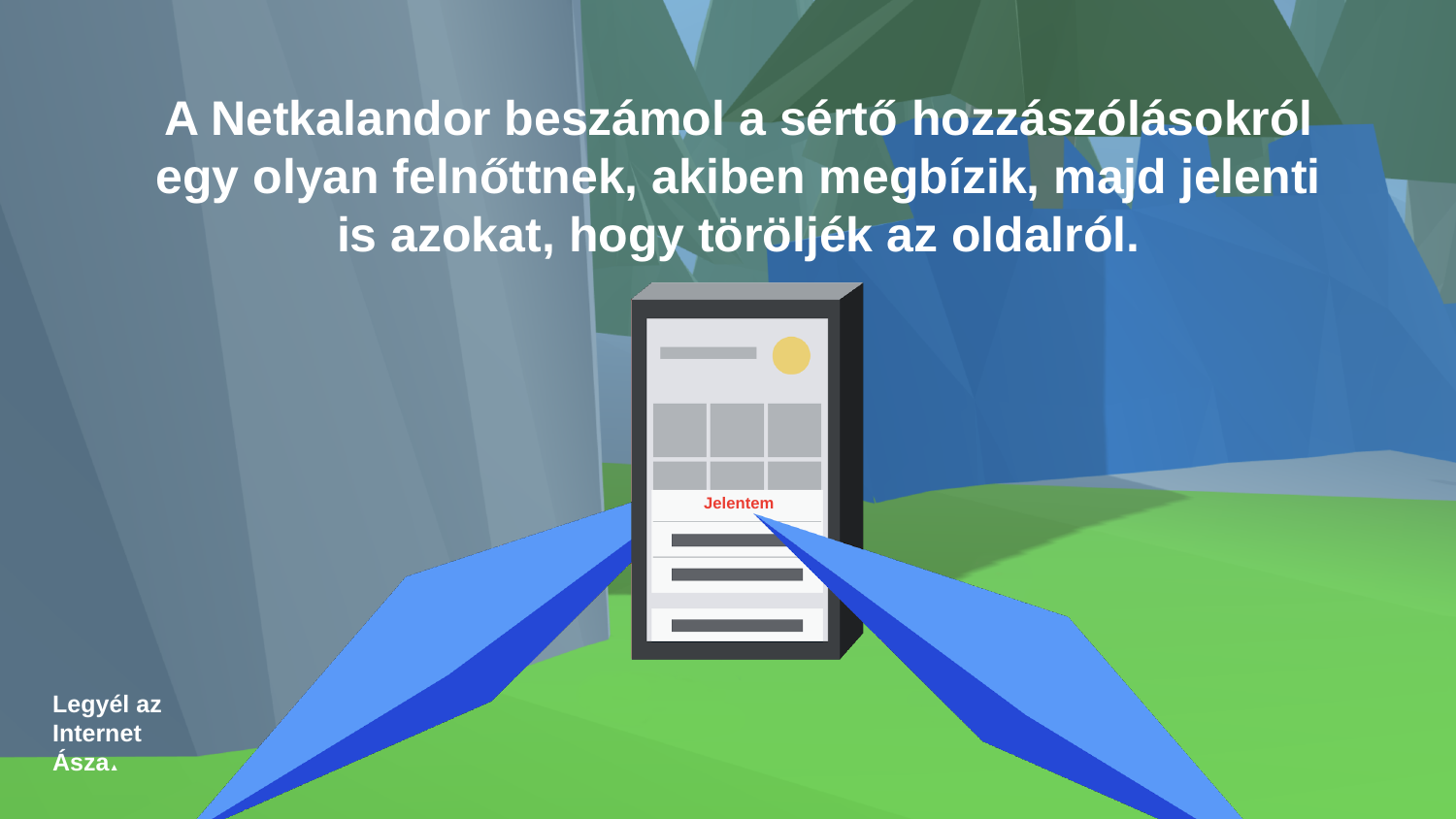

# A Netkalandor beszámol a sértő hozzászólásokról egy olyan felnőttnek, akiben megbízik, majd jelenti is azokat, hogy töröljék az oldalról.
Jelentem
Legyél az Internet Ásza▲